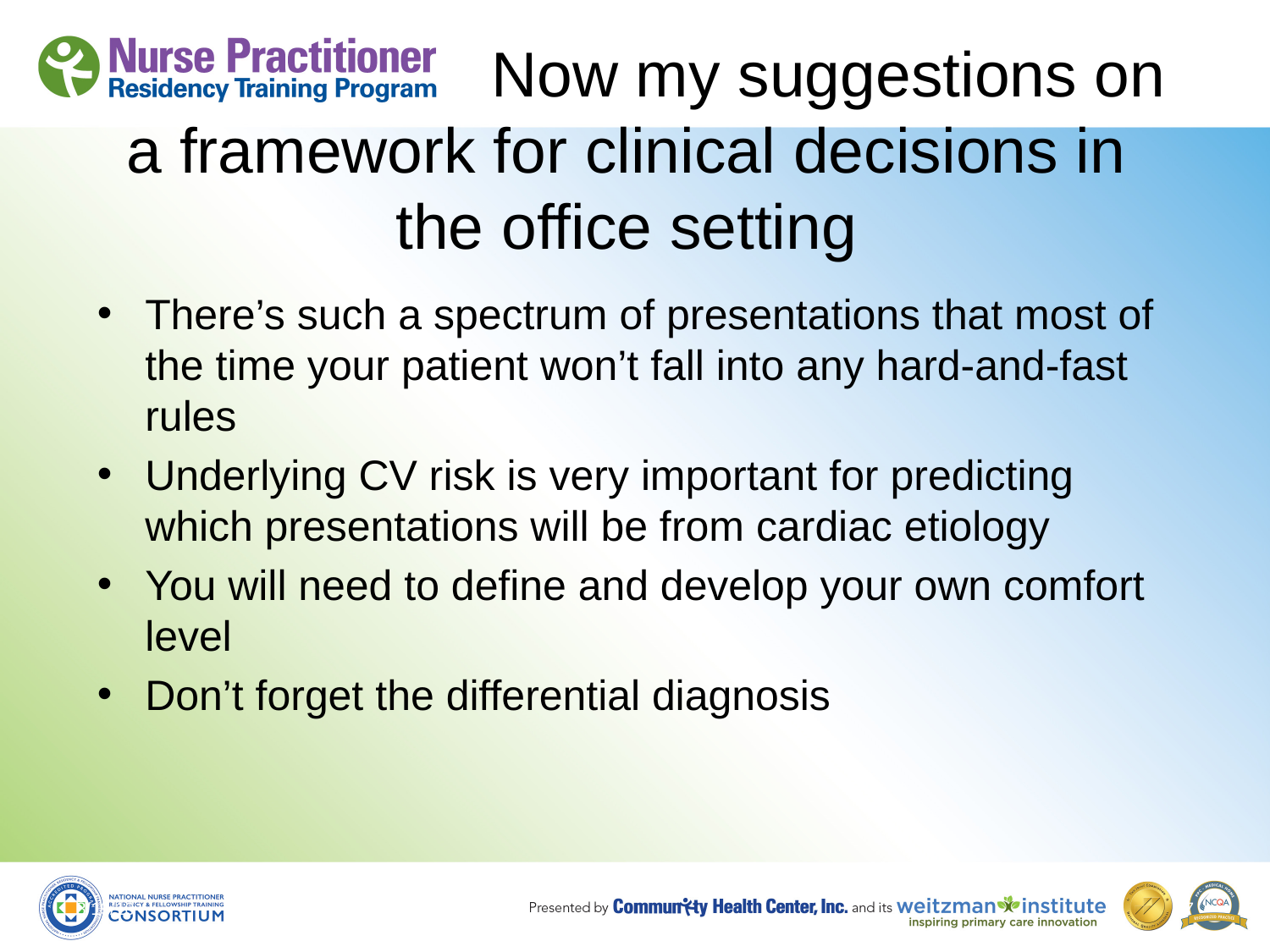

# Now my suggestions on a framework for clinical decisions in the office setting
There’s such a spectrum of presentations that most of the time your patient won’t fall into any hard-and-fast rules
Underlying CV risk is very important for predicting which presentations will be from cardiac etiology
You will need to define and develop your own comfort level
Don’t forget the differential diagnosis

8/19/10
37